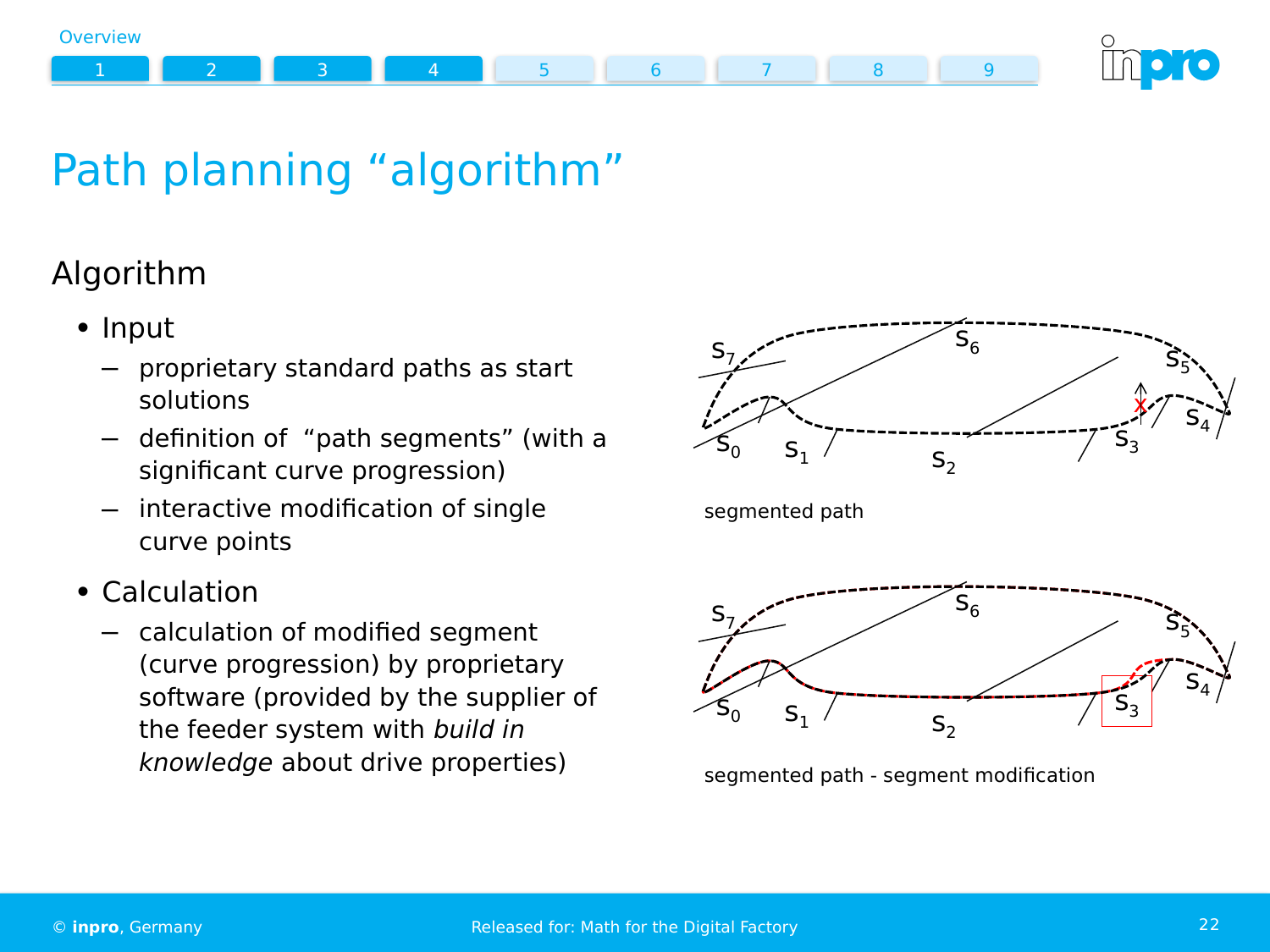

Overview
1
2
3
4
5
6
7
8
9
# Path planning “algorithm”
Algorithm
Input
proprietary standard paths as start solutions
definition of  “path segments” (with a significant curve progression)
interactive modification of single curve points
Calculation
calculation of modified segment (curve progression) by proprietary software (provided by the supplier of the feeder system with build in knowledge about drive properties)

s6

s7
s5
x
s4
s3
s0
s1
s2
segmented path
s6

s7
s5
s4
s3
s0
s1
s2
segmented path - segment modification